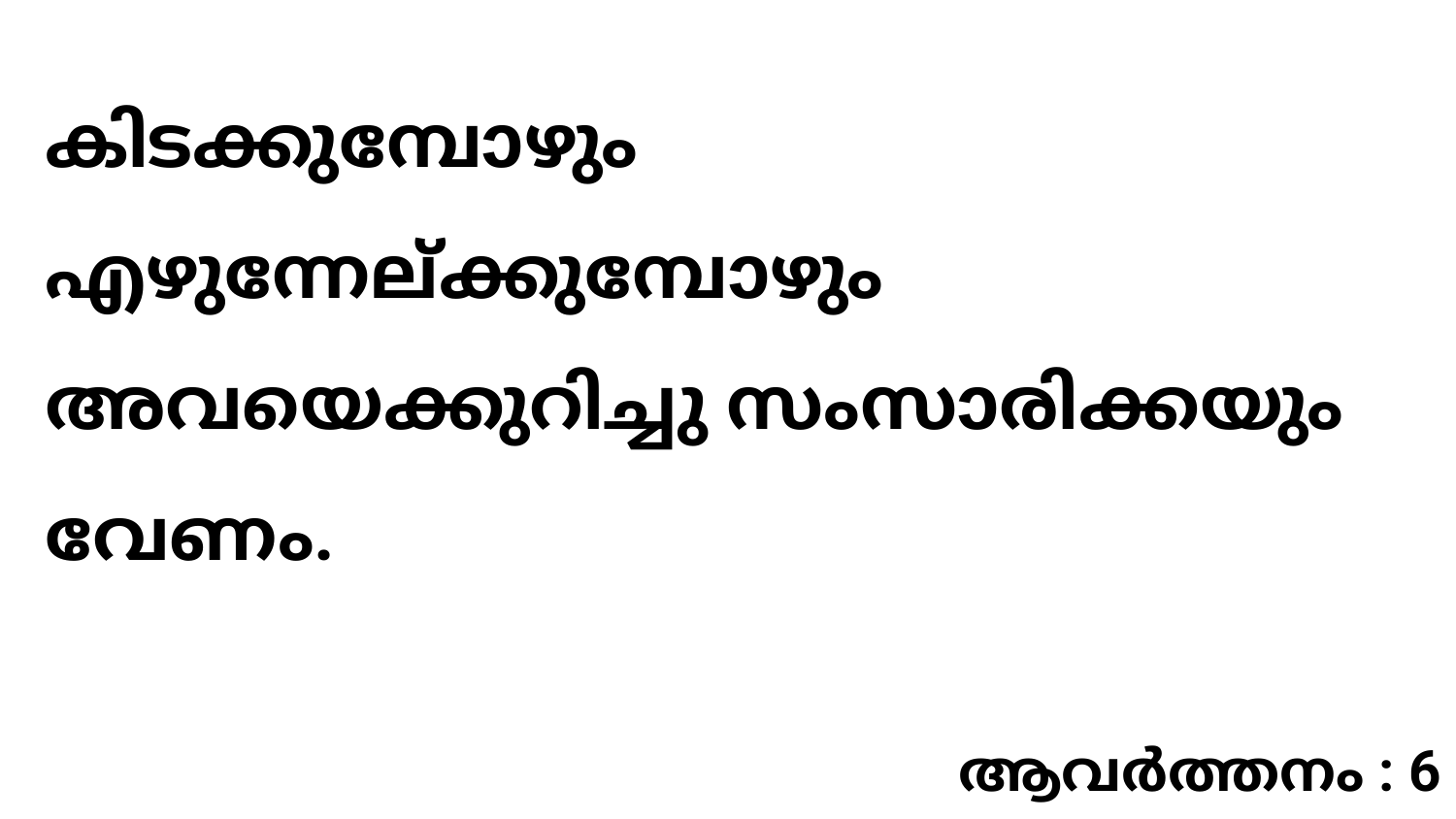

കിടക്കുമ്പോഴും എഴുന്നേല്ക്കുമ്പോഴും അവയെക്കുറിച്ചു സംസാരിക്കയും വേണം.
ആവർത്തനം : 6